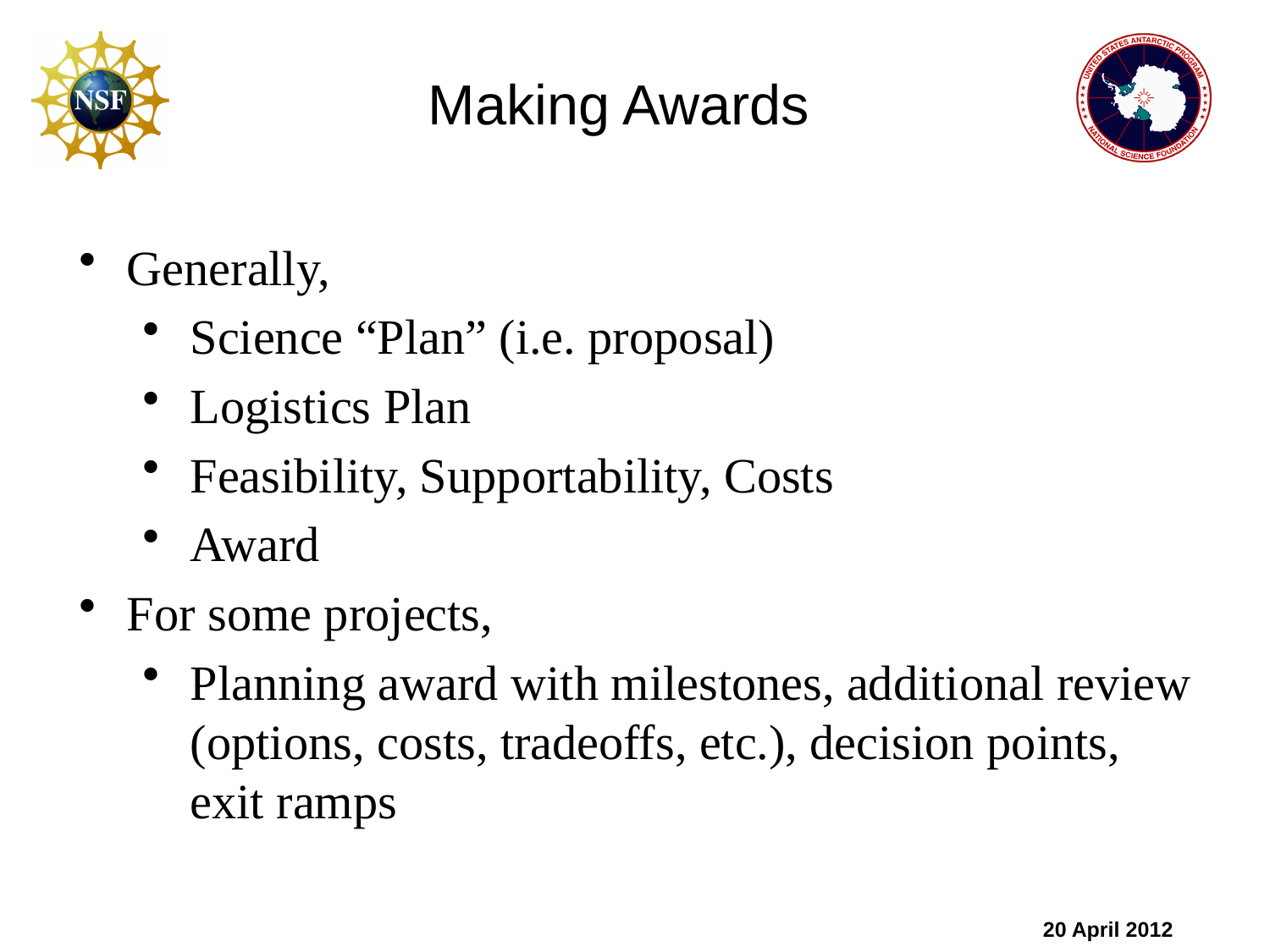

# Making Awards
Generally,
Science “Plan” (i.e. proposal)
Logistics Plan
Feasibility, Supportability, Costs
Award
For some projects,
Planning award with milestones, additional review (options, costs, tradeoffs, etc.), decision points, exit ramps
20 April 2012